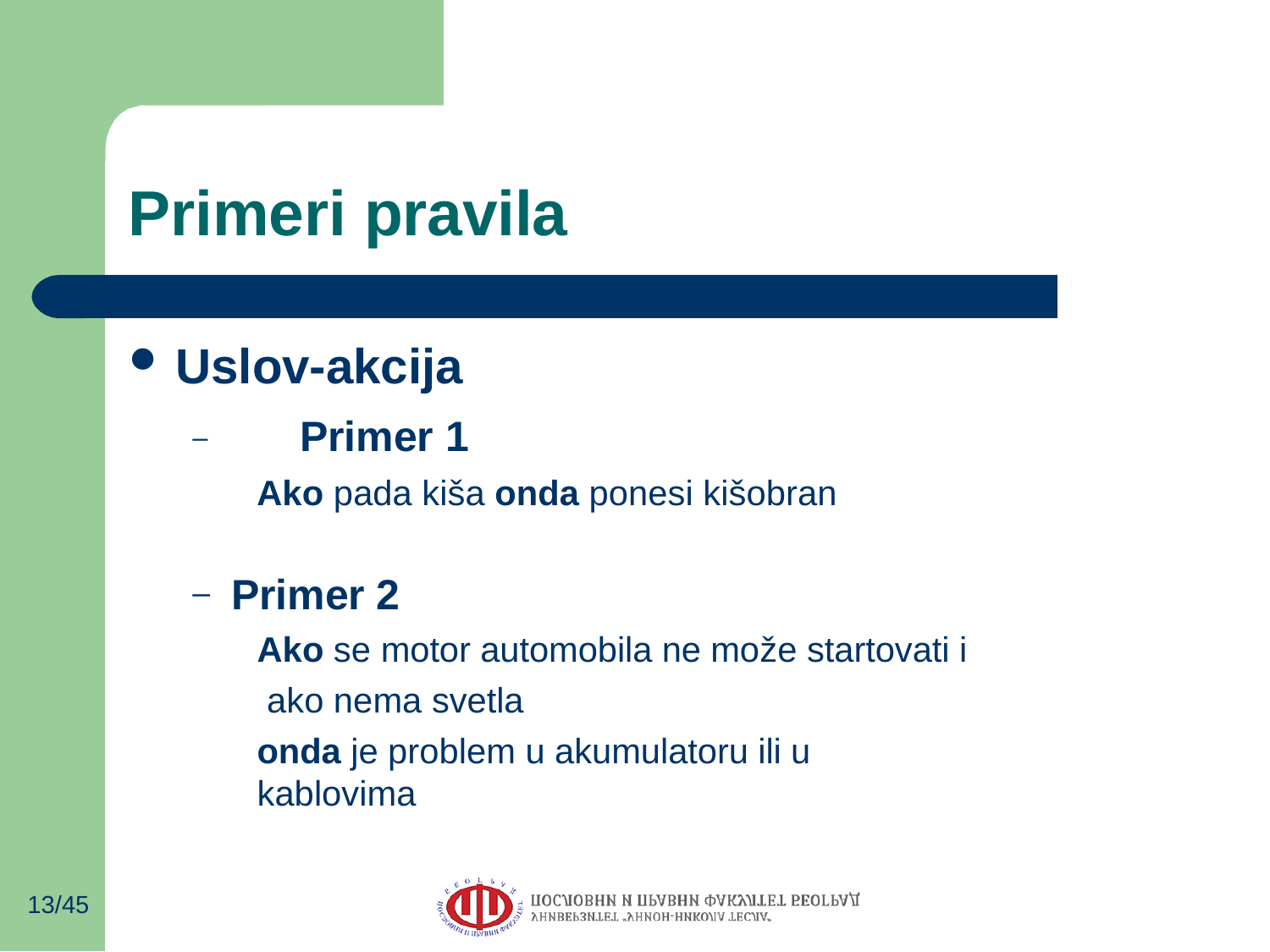

# Primeri pravila
Uslov-akcija
–	Primer 1
Ako pada kiša onda ponesi kišobran
Primer 2
Ako se motor automobila ne može startovati i  ako nema svetla
onda je problem u akumulatoru ili u kablovima
–
13/45